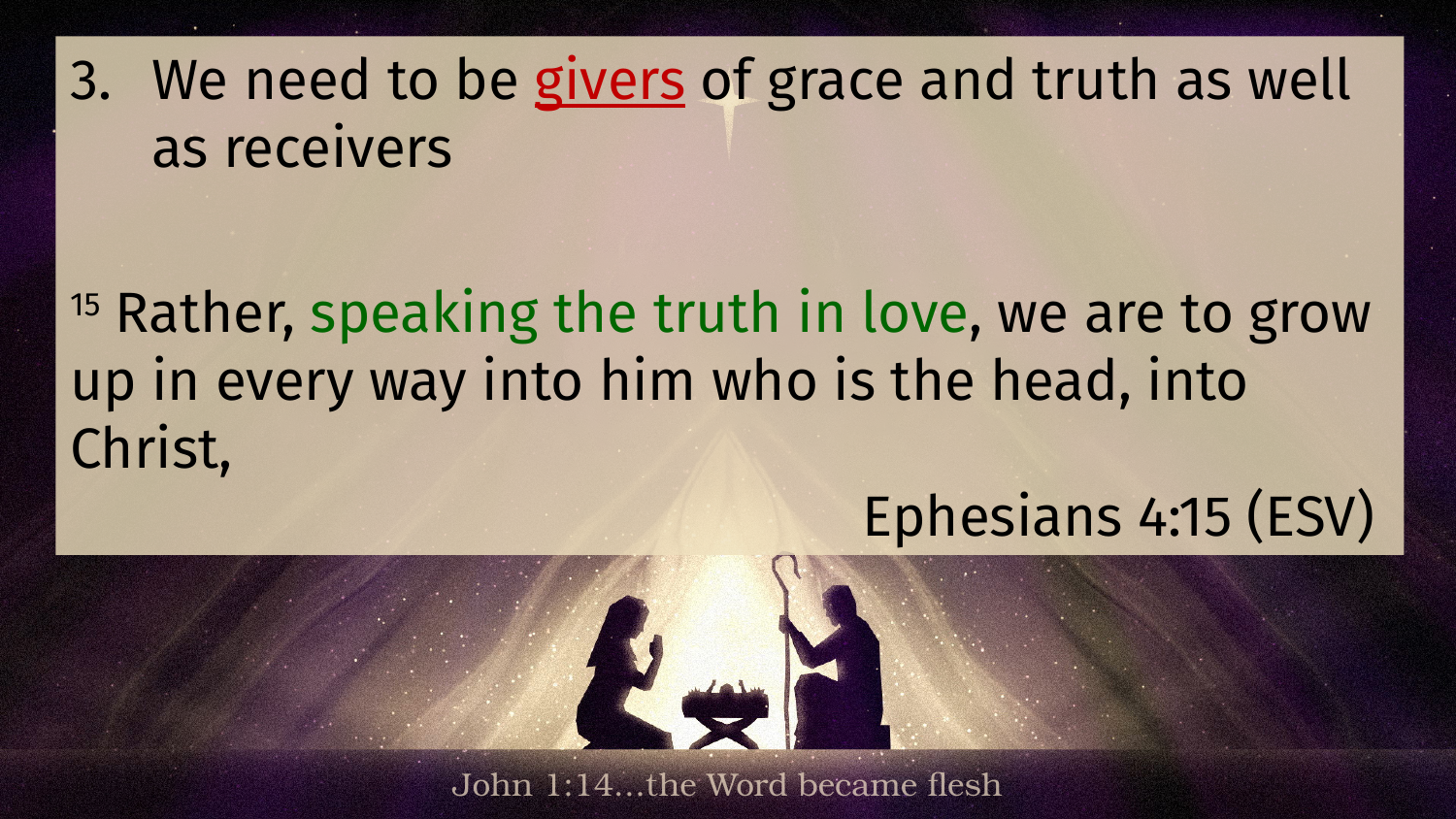

We need to be givers of grace and truth as well as receivers

15 Rather, speaking the truth in love, we are to grow up in every way into him who is the head, into Christ,
Ephesians 4:15 (ESV)
John 1:14…the Word became flesh